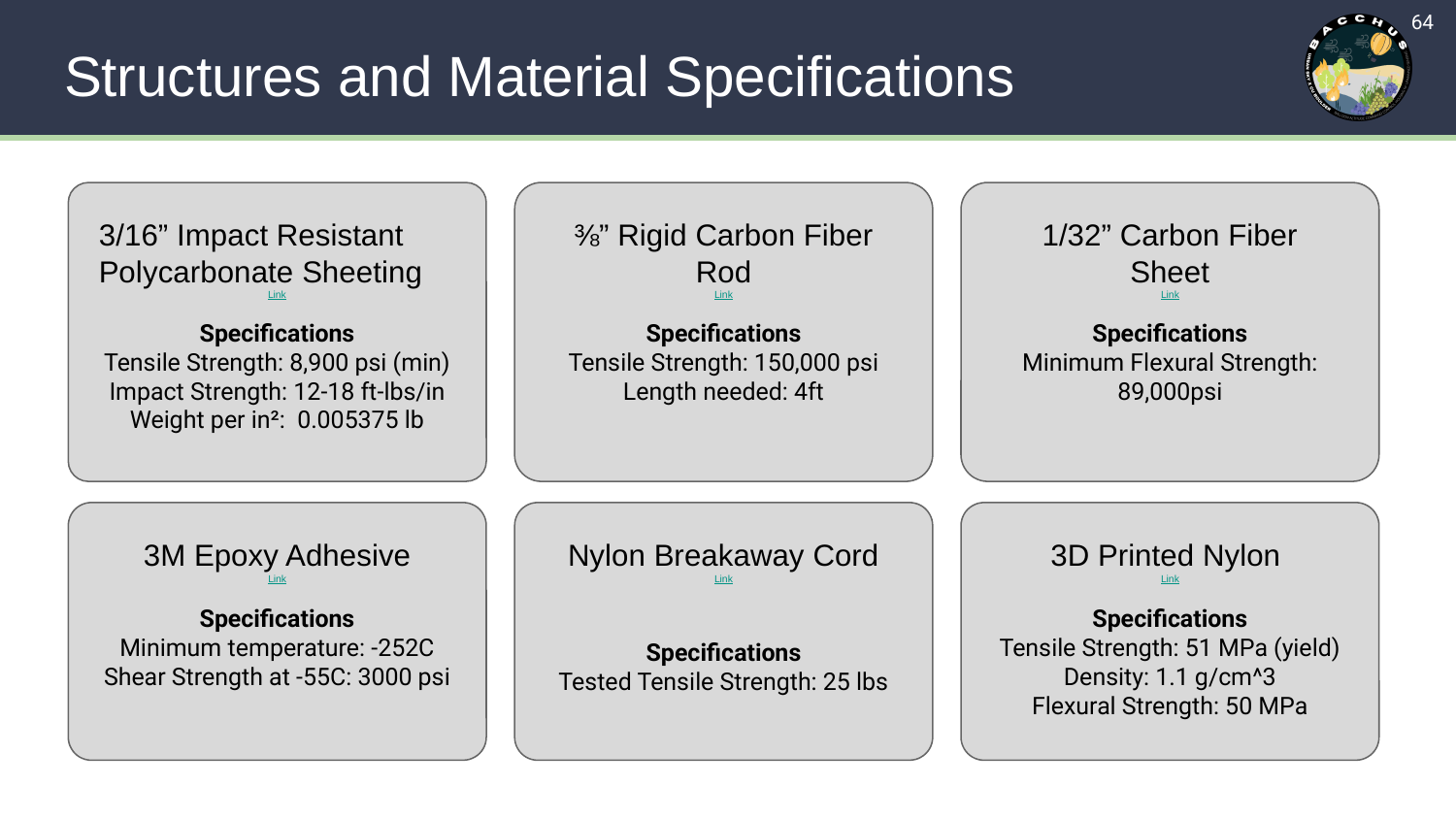

64
# Structures and Material Specifications

3/16” Impact Resistant Polycarbonate Sheeting
Link
⅜” Rigid Carbon Fiber Rod
Link
1/32” Carbon Fiber Sheet
Link
Specifications
Tensile Strength: 8,900 psi (min)
Impact Strength: 12-18 ft-lbs/in
Weight per in²:  0.005375 lb
Specifications
Tensile Strength: 150,000 psi
Length needed: 4ft

Specifications
Minimum Flexural Strength: 89,000psi

3M Epoxy Adhesive
Link
Nylon Breakaway Cord
Link
3D Printed Nylon
Link
Specifications
Minimum temperature: -252C
Shear Strength at -55C: 3000 psi

Specifications
Tensile Strength: 51 MPa (yield)
Density: 1.1 g/cm^3
Flexural Strength: 50 MPa
Specifications
Tested Tensile Strength: 25 lbs